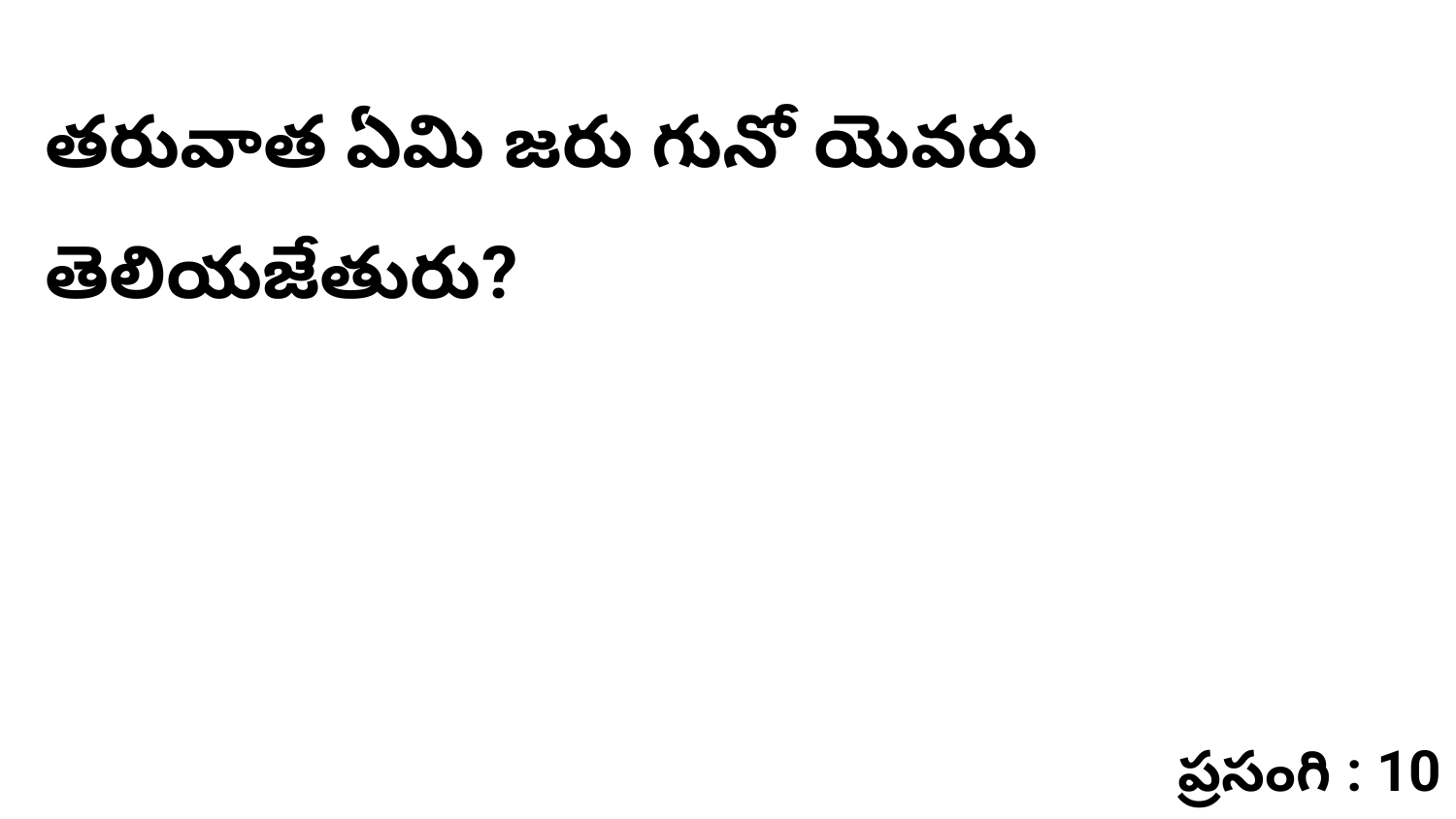

తరువాత ఏమి జరు గునో యెవరు తెలియజేతురు?
ప్రసంగి : 10